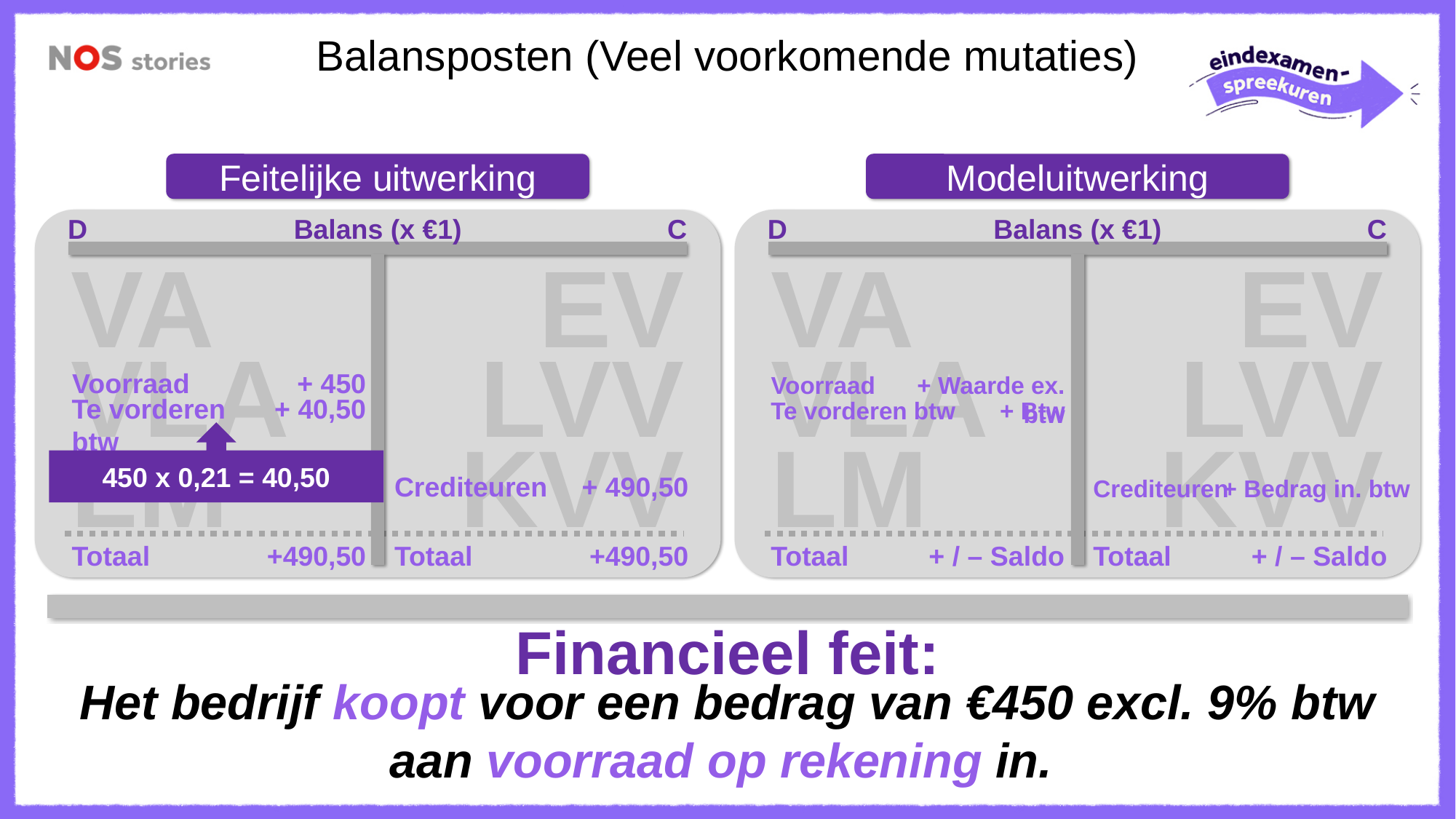

Balansposten (Veel voorkomende mutaties)
Feitelijke uitwerking
Modeluitwerking
D
Balans (x €1)
C

VA
EV
VLA
LVV
LM
KVV
D
Balans (x €1)
C

VA
EV
VLA
LVV
LM
KVV
Voorraad
+ 450
Voorraad
+ Waarde ex. btw
Te vorderen btw
+ 40,50
Te vorderen btw
+ Btw
450 x 0,21 = 40,50
Crediteuren
+ 490,50
Crediteuren
+ Bedrag in. btw
Totaal
+490,50
Totaal
+490,50
Totaal
+ / – Saldo
Totaal
+ / – Saldo
Financieel feit:
Het bedrijf koopt voor een bedrag van €450 excl. 9% btw aan voorraad op rekening in.